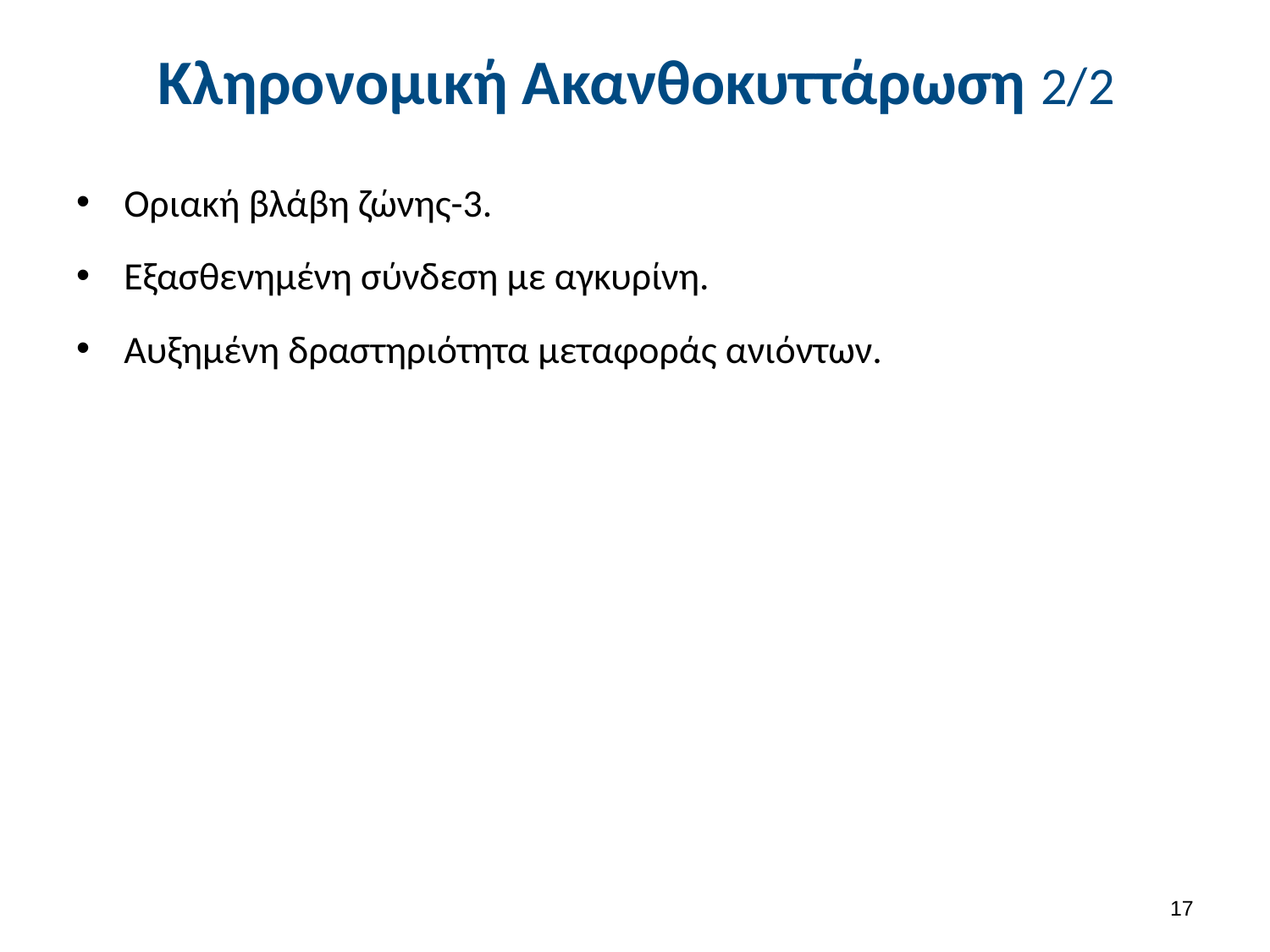

# Κληρονομική Ακανθοκυττάρωση 2/2
Οριακή βλάβη ζώνης-3.
Εξασθενημένη σύνδεση με αγκυρίνη.
Αυξημένη δραστηριότητα μεταφοράς ανιόντων.
17